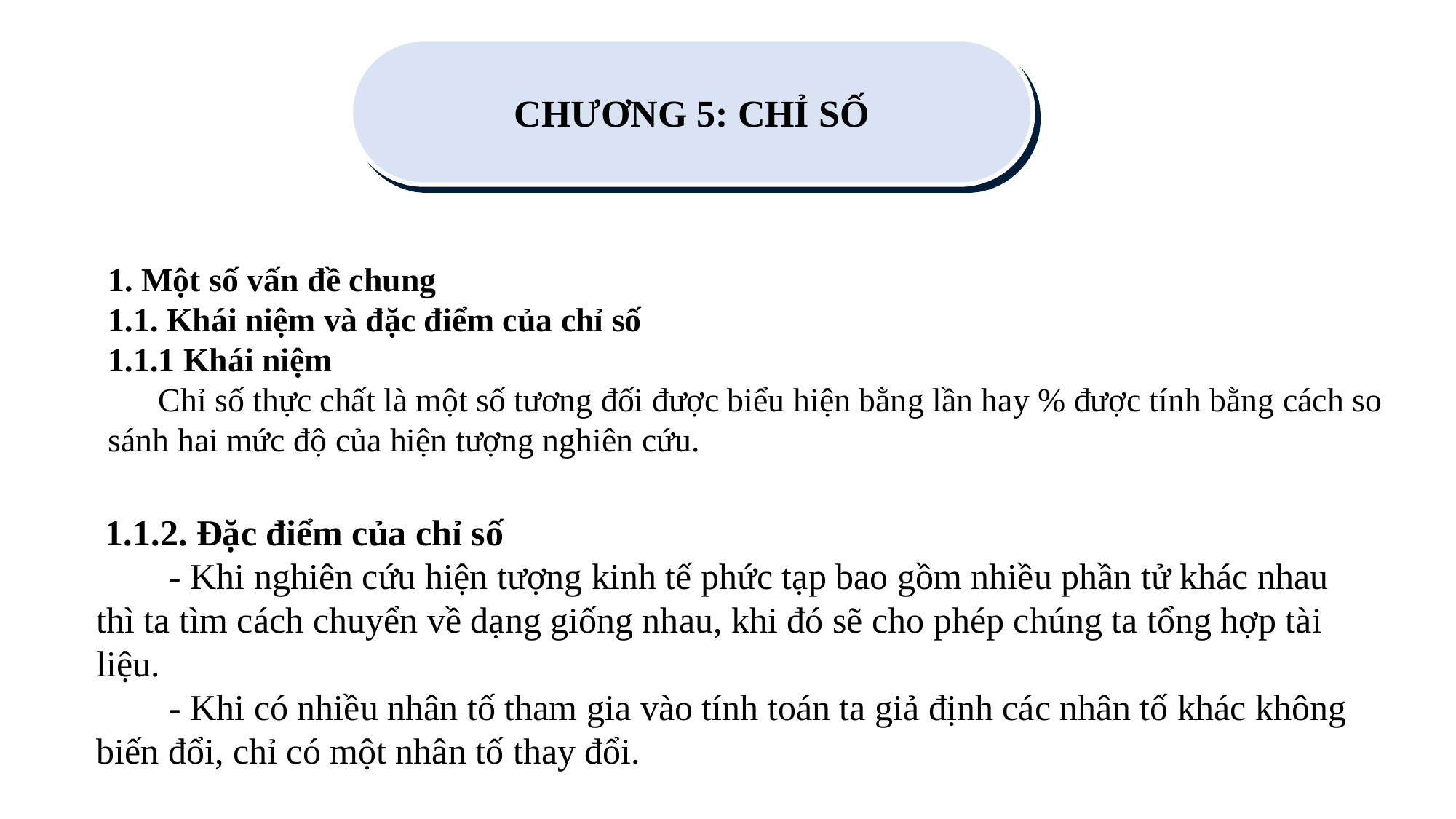

CHƯƠNG 5: CHỈ SỐ
1. Một số vấn đề chung
1.1. Khái niệm và đặc điểm của chỉ số
1.1.1 Khái niệm
      Chỉ số thực chất là một số tương đối được biểu hiện bằng lần hay % được tính bằng cách so sánh hai mức độ của hiện tượng nghiên cứu.
 1.1.2. Đặc điểm của chỉ số
        - Khi nghiên cứu hiện tượng kinh tế phức tạp bao gồm nhiều phần tử khác nhau thì ta tìm cách chuyển về dạng giống nhau, khi đó sẽ cho phép chúng ta tổng hợp tài liệu.
        - Khi có nhiều nhân tố tham gia vào tính toán ta giả định các nhân tố khác không biến đổi, chỉ có một nhân tố thay đổi.